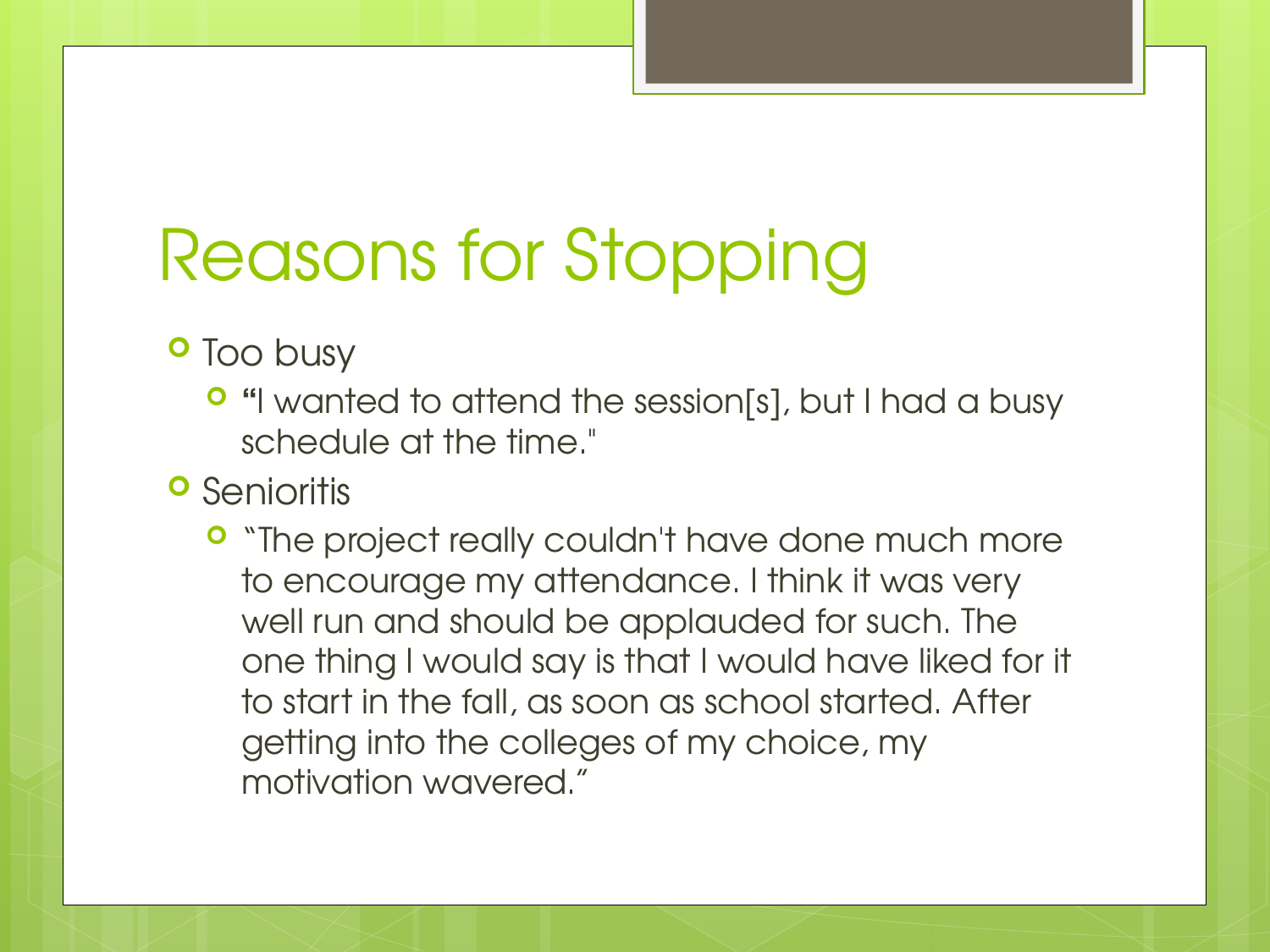

# Reasons for Stopping
Too busy
“I wanted to attend the session[s], but I had a busy schedule at the time."
Senioritis
“The project really couldn't have done much more to encourage my attendance. I think it was very well run and should be applauded for such. The one thing I would say is that I would have liked for it to start in the fall, as soon as school started. After getting into the colleges of my choice, my motivation wavered.”